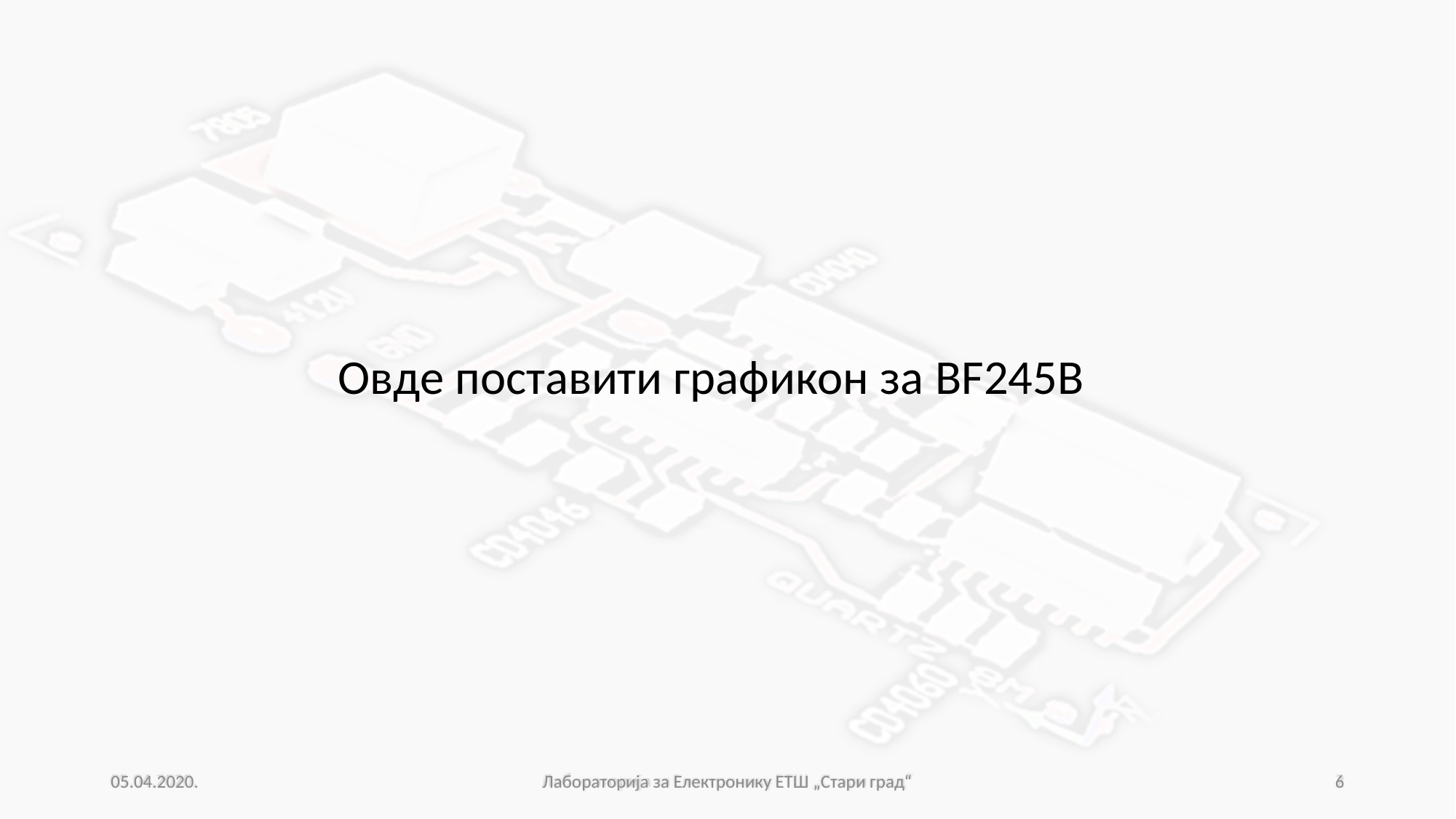

Овде поставити графикон за BF245B
05.04.2020.
Лабораторија за Електронику ЕТШ „Стари град“
6